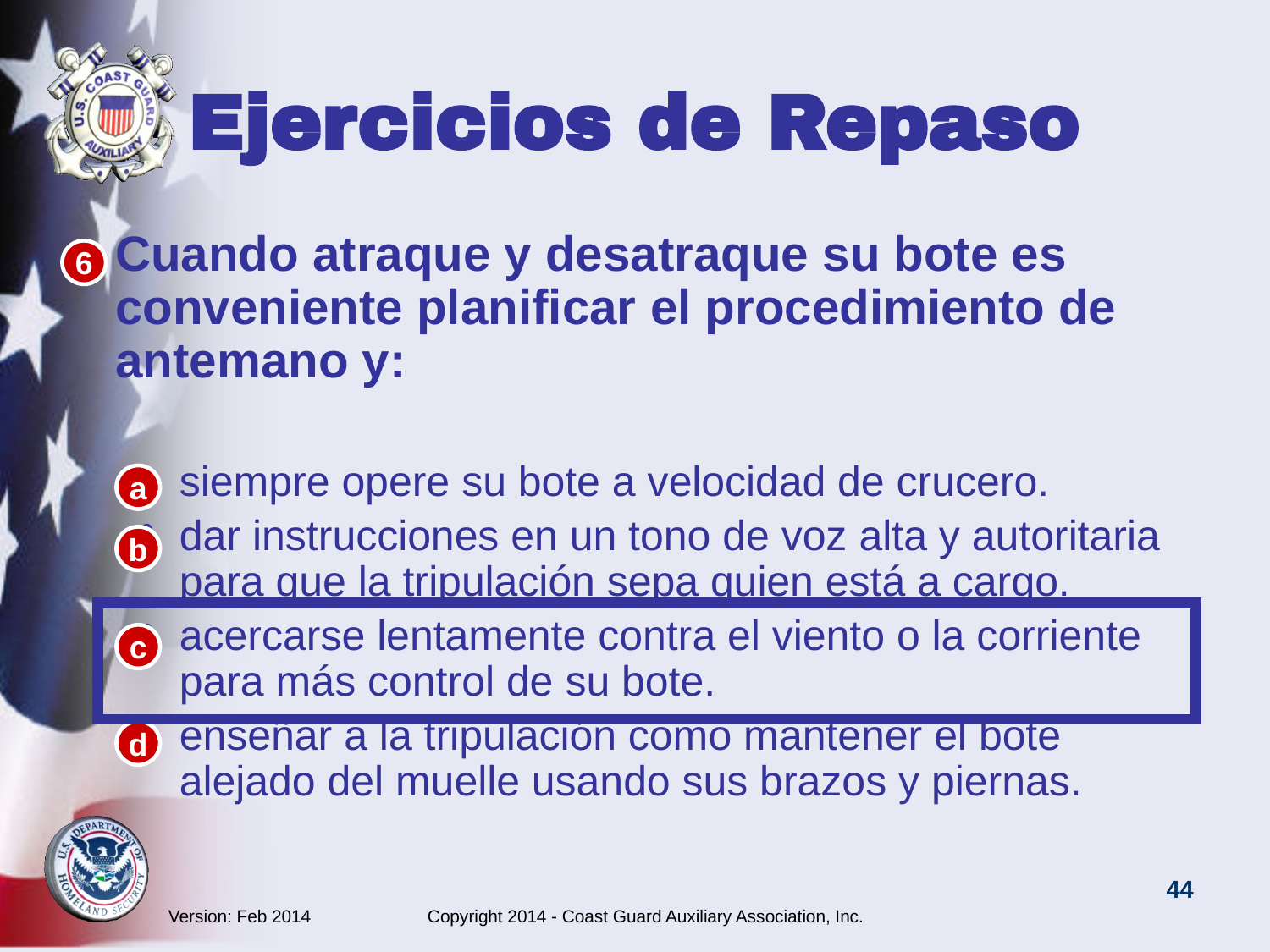

# Ejercicios de Repaso
Cuando atraque y desatraque su bote es conveniente planificar el procedimiento de antemano y:

siempre opere su bote a velocidad de crucero.
dar instrucciones en un tono de voz alta y autoritaria para que la tripulación sepa quien está a cargo.
acercarse lentamente contra el viento o la corriente para más control de su bote.
enseñar a la tripulación como mantener el bote alejado del muelle usando sus brazos y piernas.
6
a
b

c
d
Version: Feb 2014                        Copyright 2014 - Coast Guard Auxiliary Association, Inc.
44